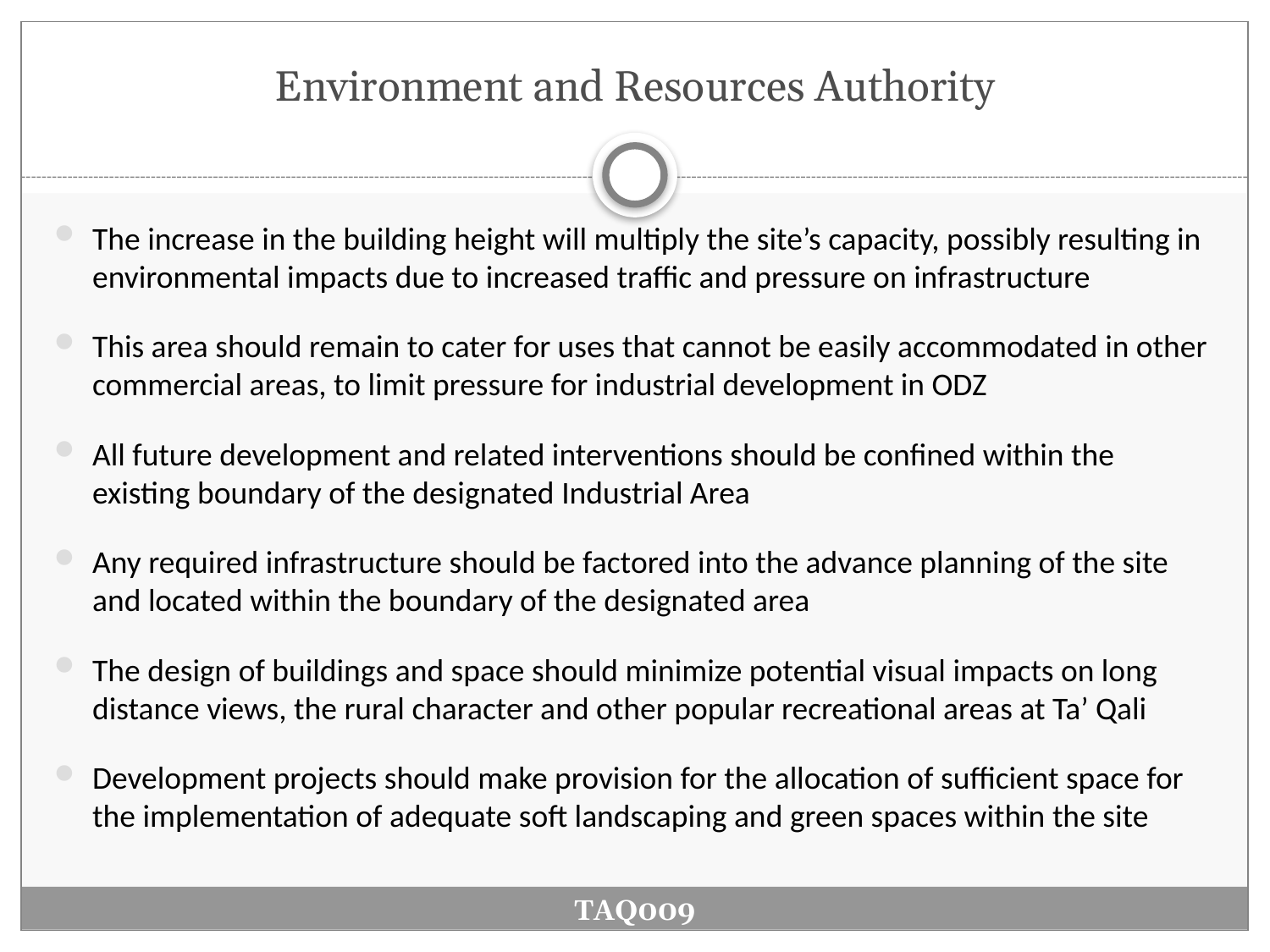

# Environment and Resources Authority
The increase in the building height will multiply the site’s capacity, possibly resulting in environmental impacts due to increased traffic and pressure on infrastructure
This area should remain to cater for uses that cannot be easily accommodated in other commercial areas, to limit pressure for industrial development in ODZ
All future development and related interventions should be confined within the existing boundary of the designated Industrial Area
Any required infrastructure should be factored into the advance planning of the site and located within the boundary of the designated area
The design of buildings and space should minimize potential visual impacts on long distance views, the rural character and other popular recreational areas at Ta’ Qali
Development projects should make provision for the allocation of sufficient space for
the implementation of adequate soft landscaping and green spaces within the site
TAQ009